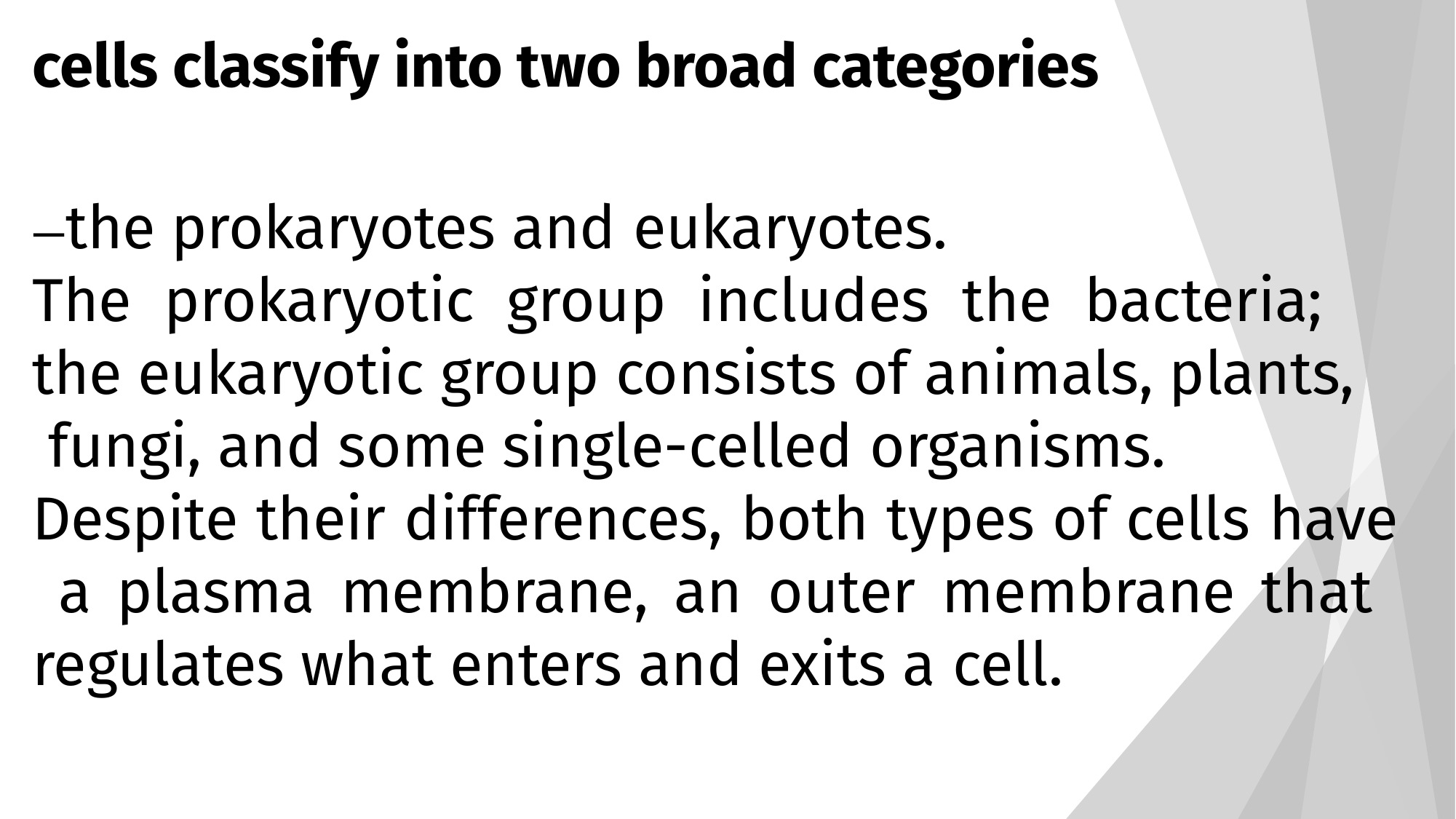

cells classify into two broad categories

—the prokaryotes and eukaryotes.
The prokaryotic group includes the bacteria;  the eukaryotic group consists of animals, plants,  fungi, and some single-celled organisms.
Despite their differences, both types of cells have  a plasma membrane, an outer membrane that  regulates what enters and exits a cell.